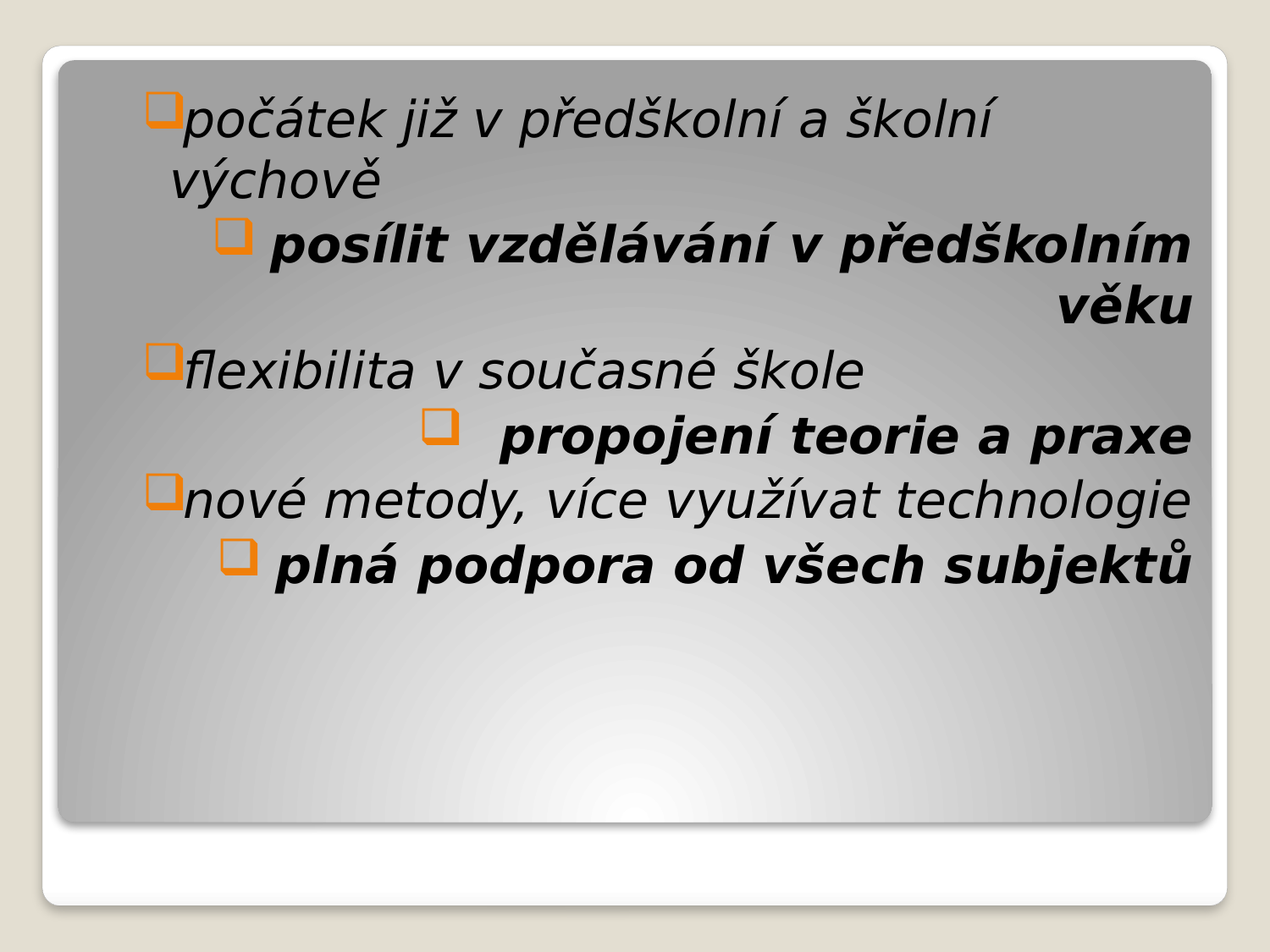

počátek již v předškolní a školní výchově
posílit vzdělávání v předškolním věku
flexibilita v současné škole
propojení teorie a praxe
nové metody, více využívat technologie
plná podpora od všech subjektů

#